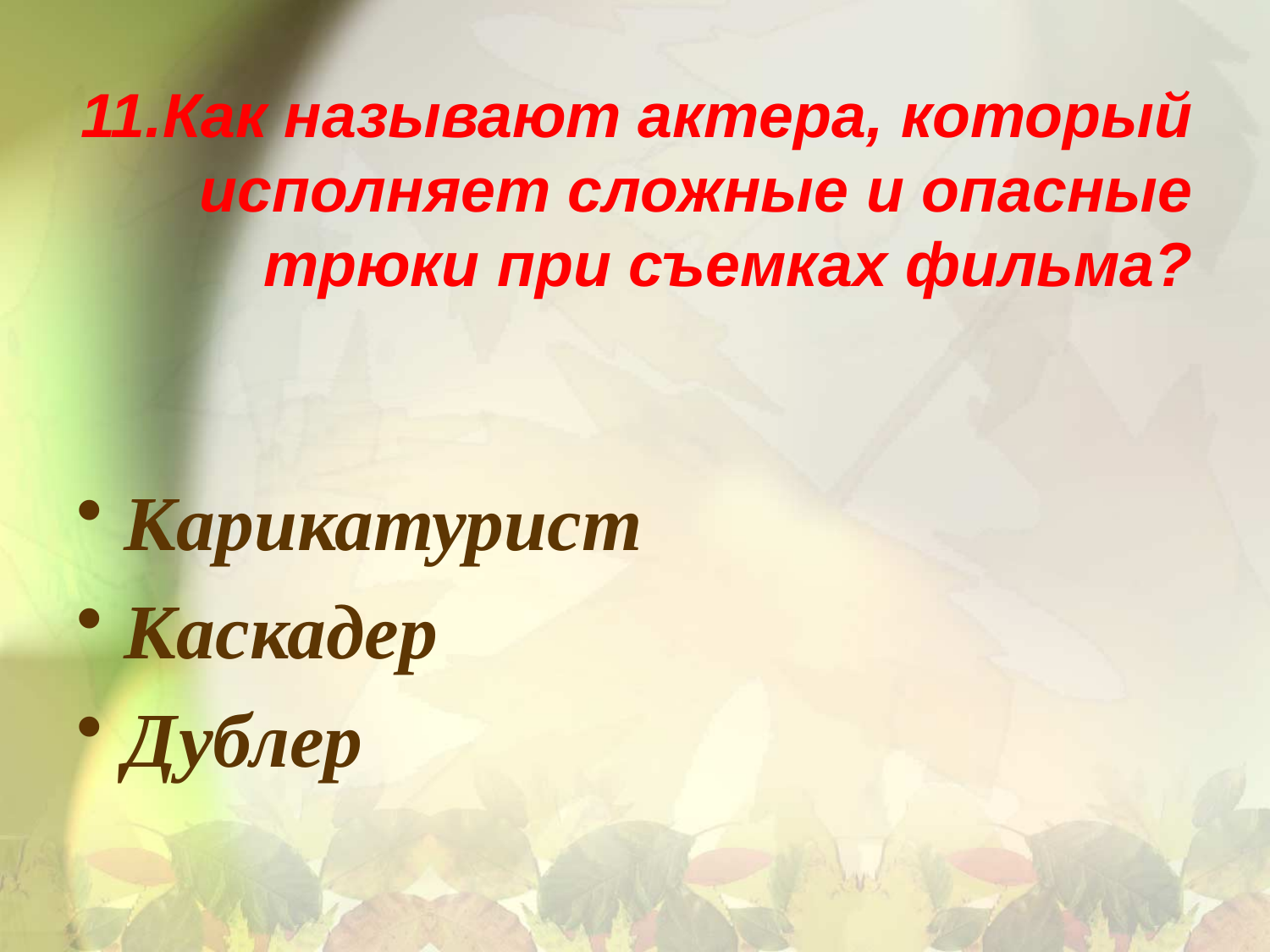

# 11.Как называют актера, который исполняет сложные и опасные трюки при съемках фильма?
Карикатурист
Каскадер
Дублер